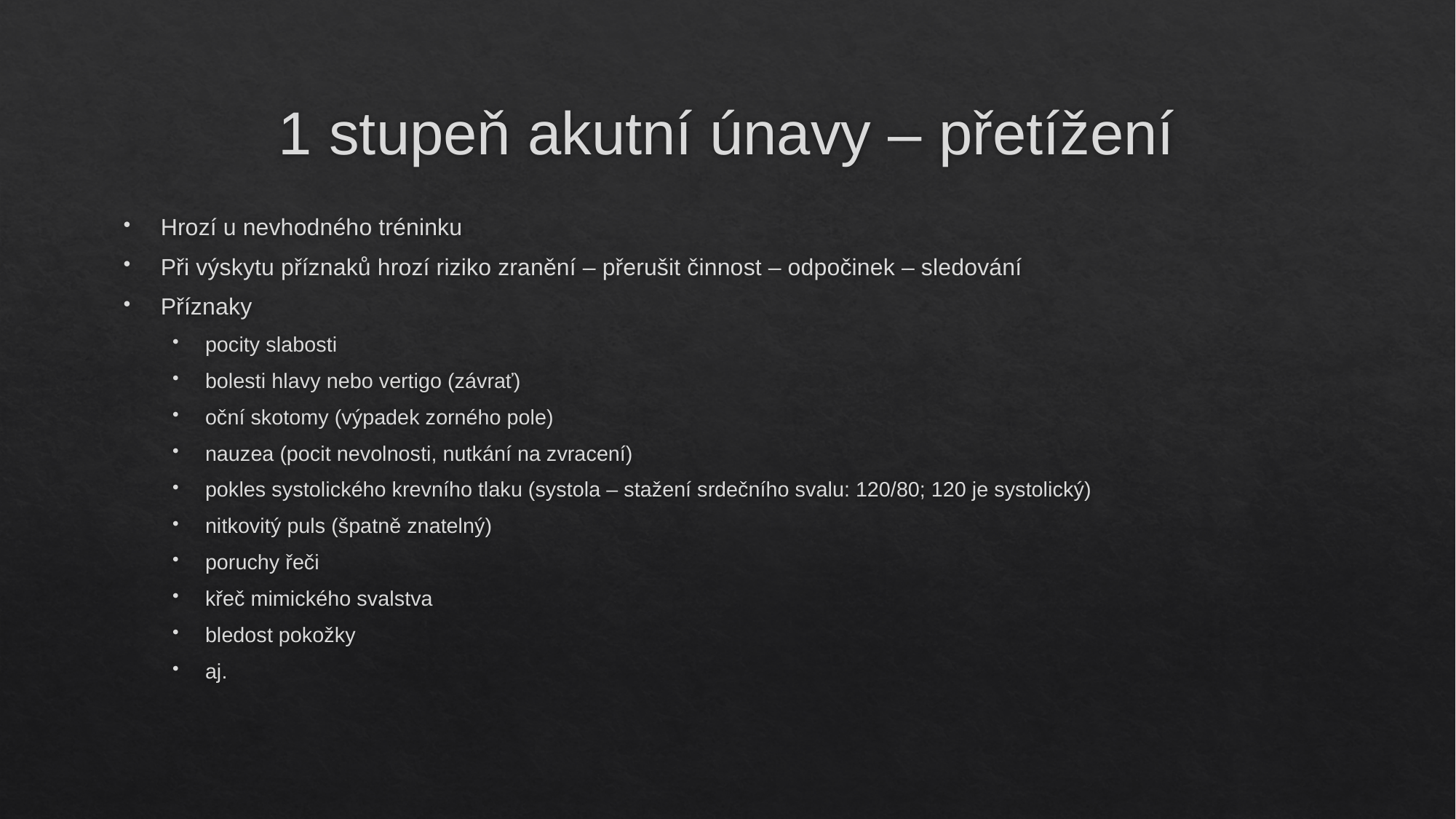

# 1 stupeň akutní únavy – přetížení
Hrozí u nevhodného tréninku
Při výskytu příznaků hrozí riziko zranění – přerušit činnost – odpočinek – sledování
Příznaky
pocity slabosti
bolesti hlavy nebo vertigo (závrať)
oční skotomy (výpadek zorného pole)
nauzea (pocit nevolnosti, nutkání na zvracení)
pokles systolického krevního tlaku (systola – stažení srdečního svalu: 120/80; 120 je systolický)
nitkovitý puls (špatně znatelný)
poruchy řeči
křeč mimického svalstva
bledost pokožky
aj.